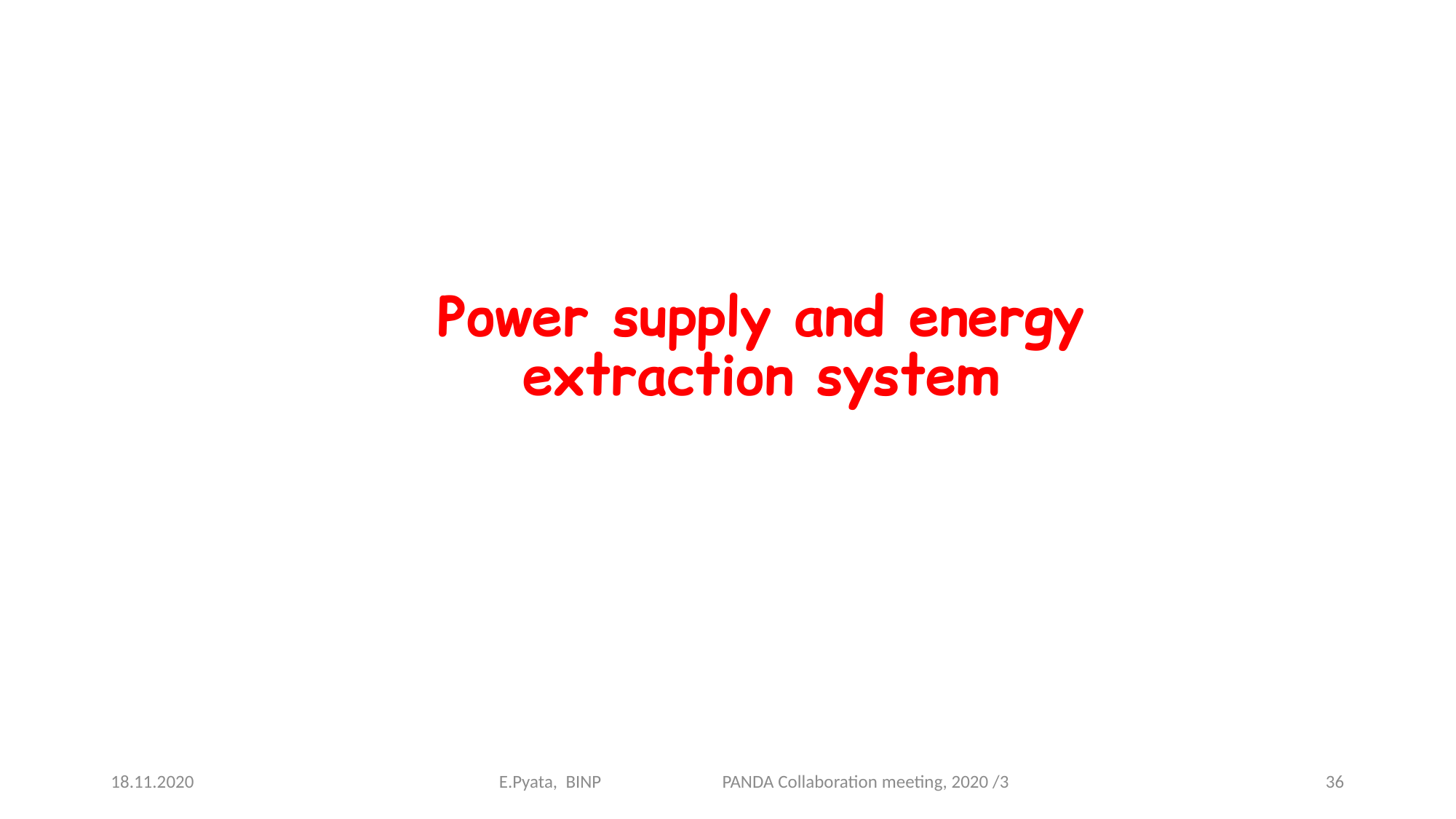

Power supply and energy extraction system

18.11.2020
E.Pyata,  BINP                             PANDA Collaboration meeting, 2020 /3
36